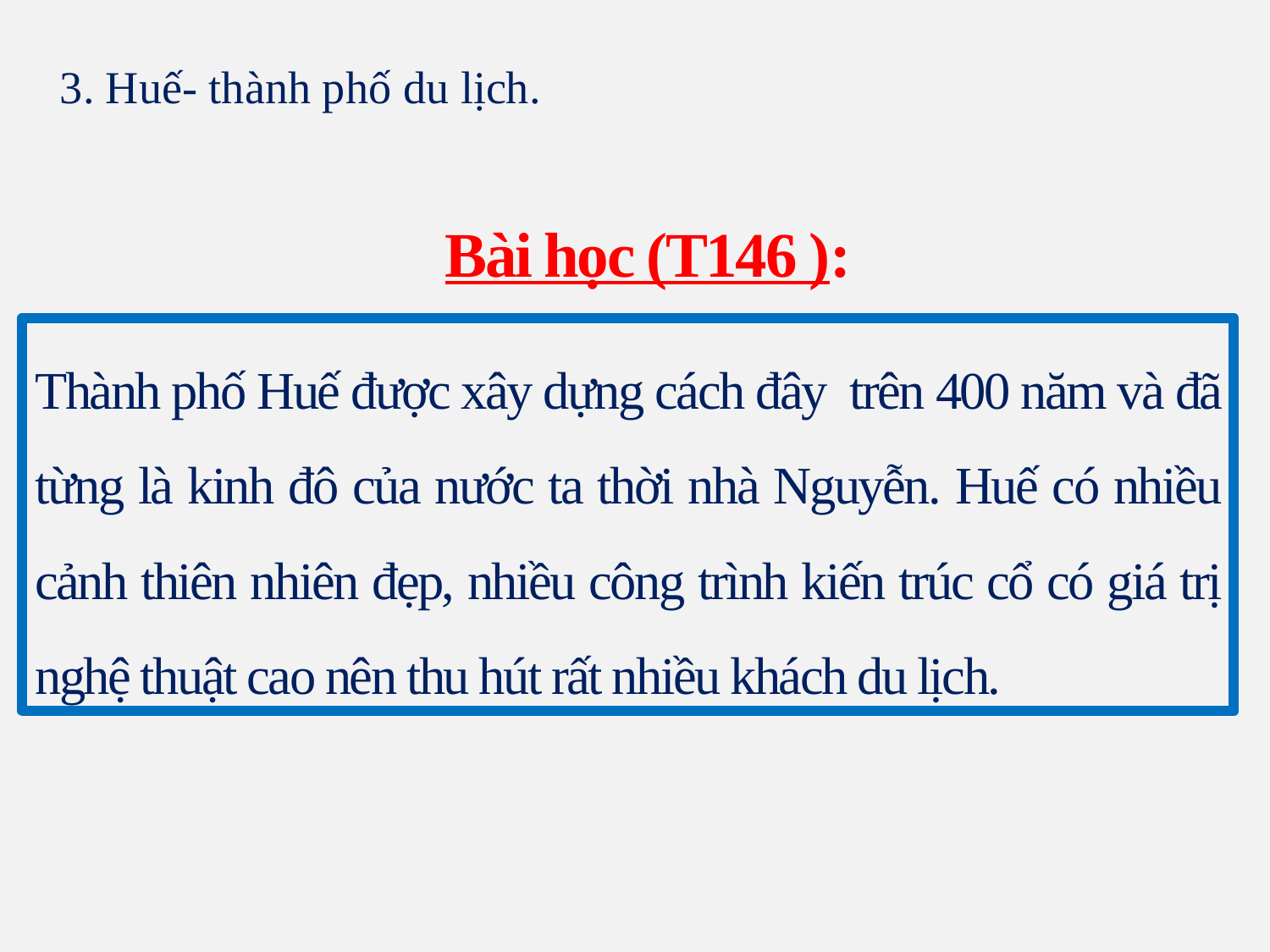

3. Huế- thành phố du lịch.
Bài học (T146 ):
Thành phố Huế được xây dựng cách đây  trên 400 năm và đã từng là kinh đô của nước ta thời nhà Nguyễn. Huế có nhiều cảnh thiên nhiên đẹp, nhiều công trình kiến trúc cổ có giá trị nghệ thuật cao nên thu hút rất nhiều khách du lịch.